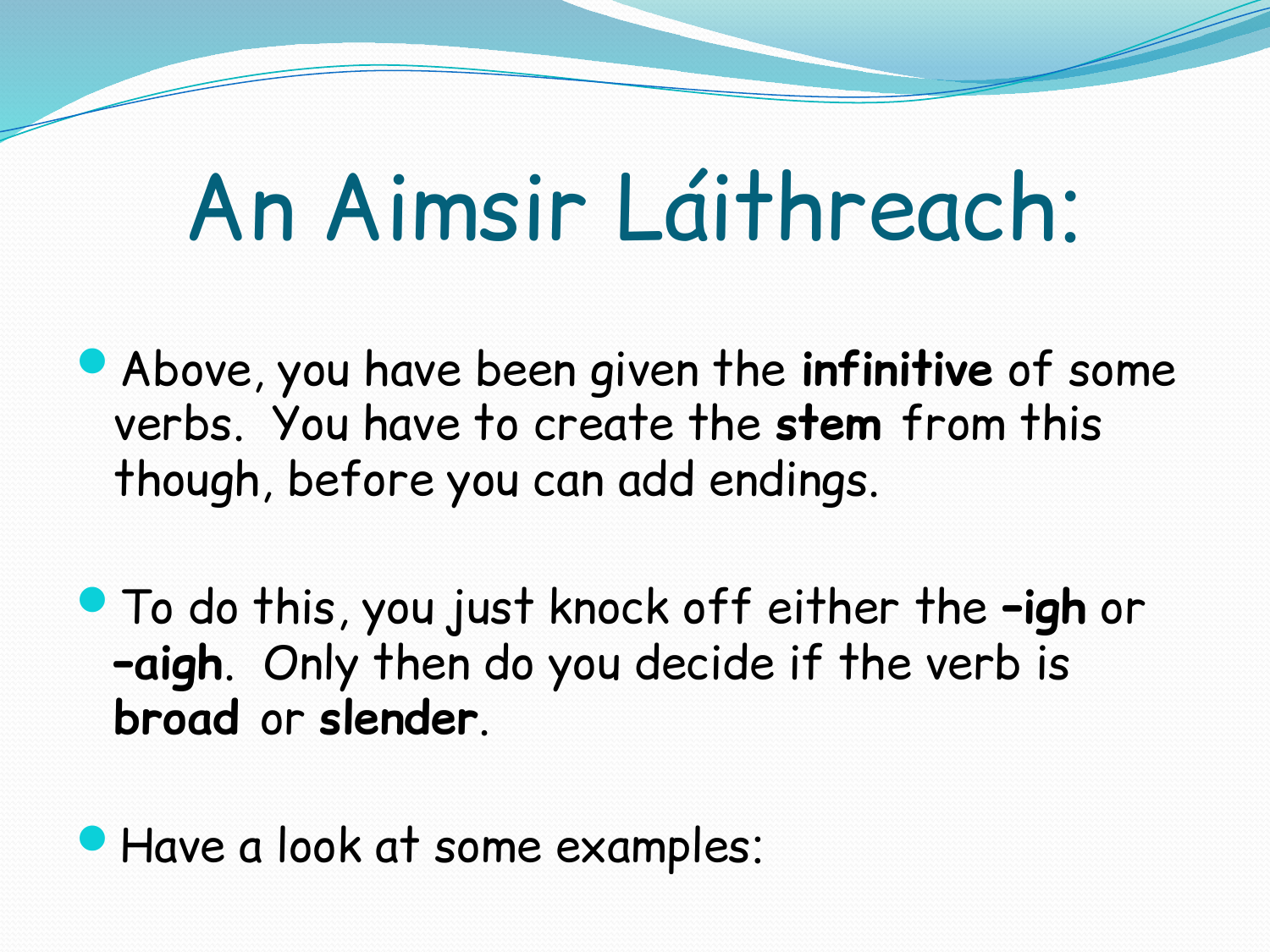

# An Aimsir Láithreach:

Above, you have been given the infinitive of some verbs.  You have to create the stem from this though, before you can add endings.

To do this, you just knock off either the –igh or   –aigh.  Only then do you decide if the verb is broad or slender.

Have a look at some examples: